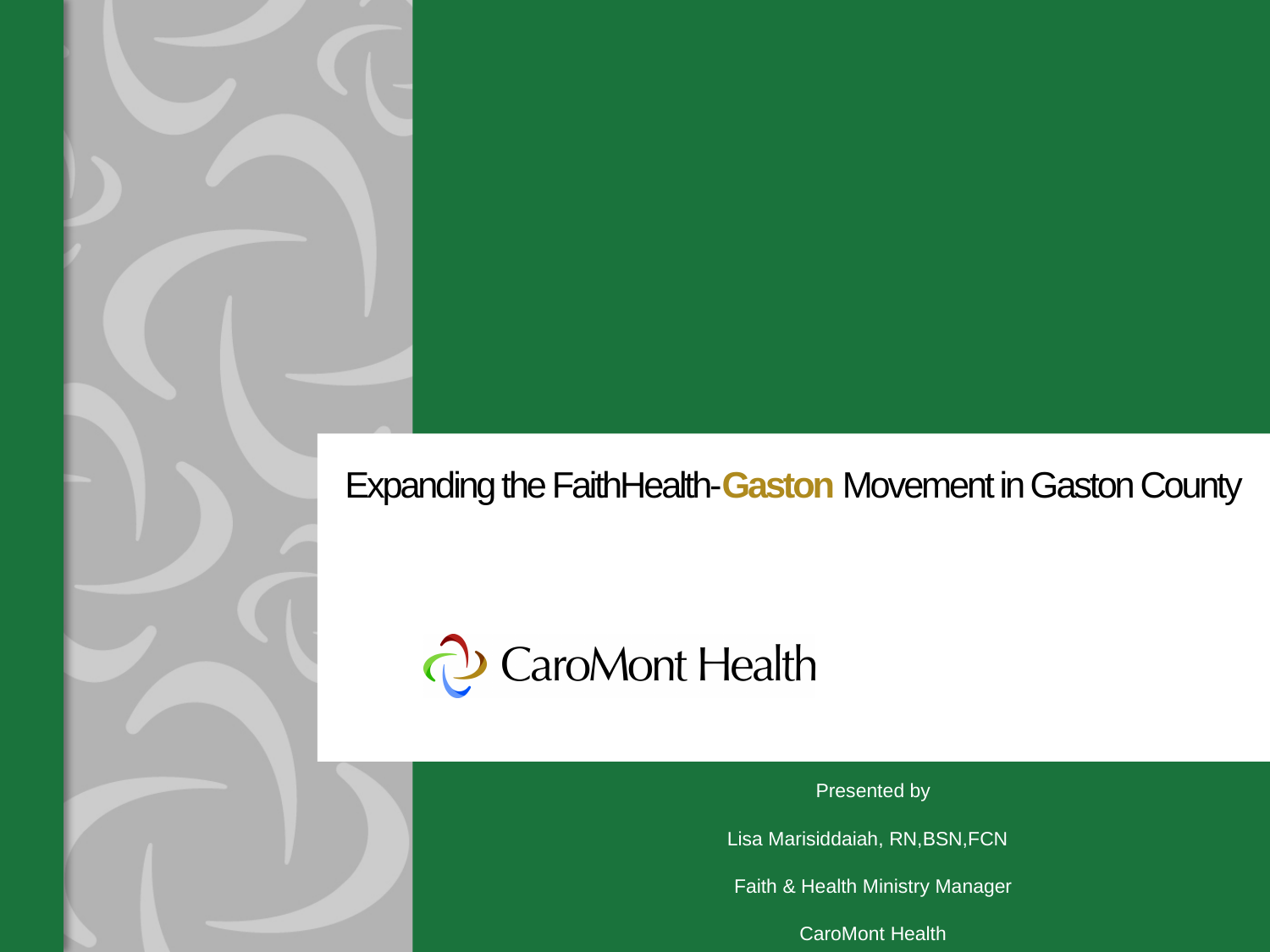

# Expanding the FaithHealth-Gaston Movement in Gaston County
Presented by
Lisa Marisiddaiah, RN,BSN,FCN
Faith & Health Ministry Manager
CaroMont Health